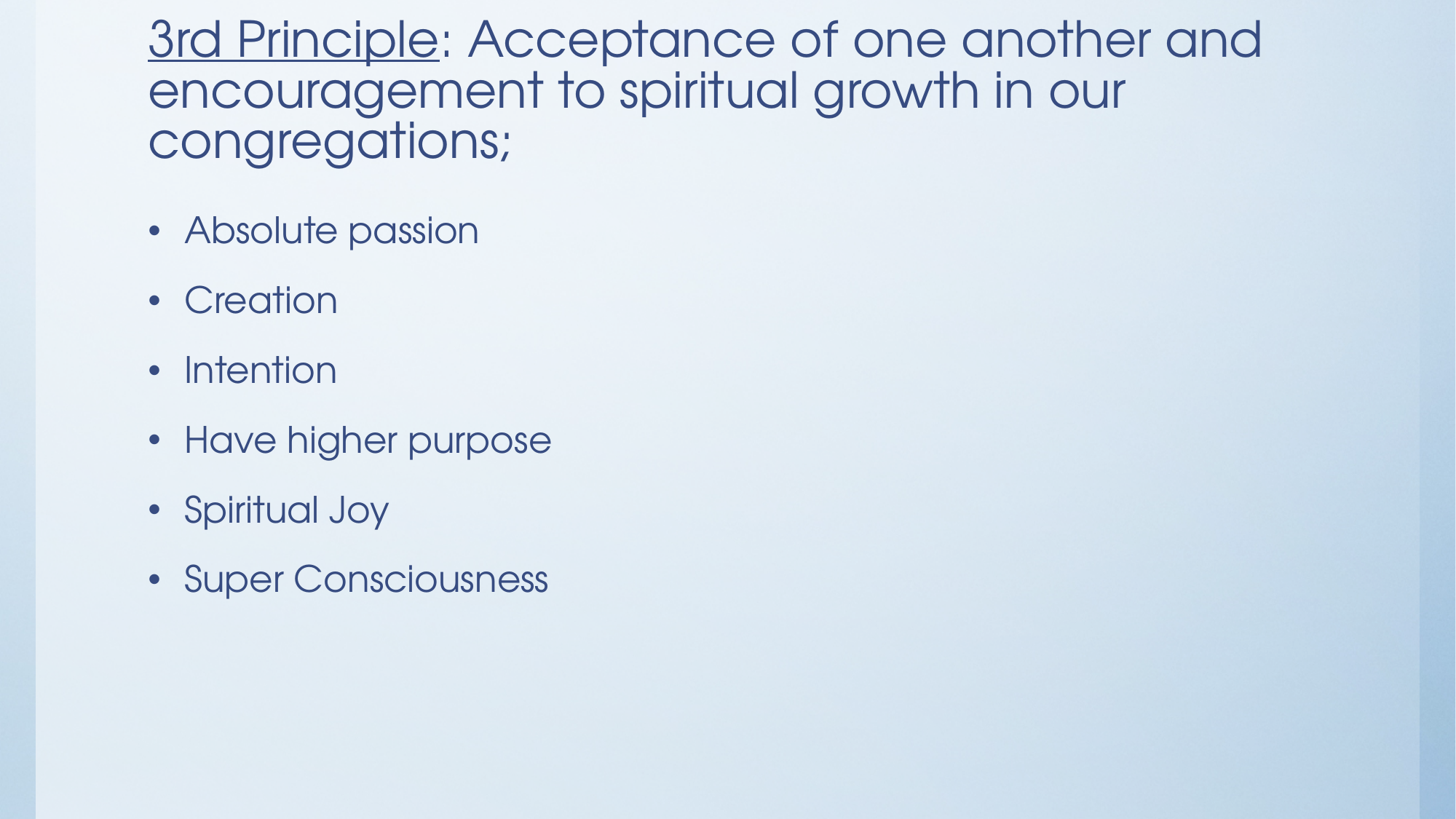

# 3rd Principle: Acceptance of one another and encouragement to spiritual growth in our congregations;
Absolute passion
Creation
Intention
Have higher purpose
Spiritual Joy
Super Consciousness